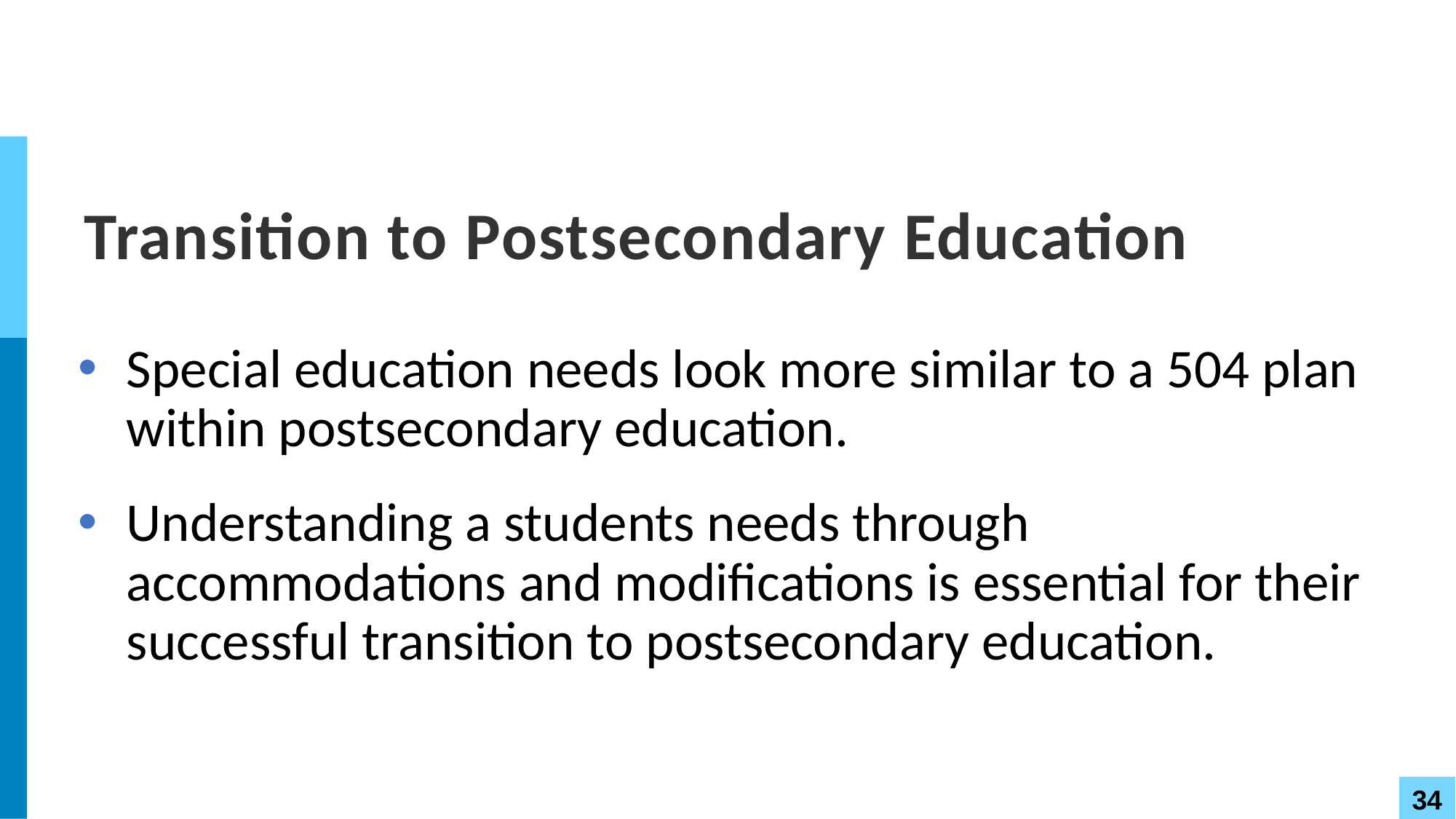

# Transition to Postsecondary Education
Special education needs look more similar to a 504 plan within postsecondary education.
Understanding a students needs through accommodations and modifications is essential for their successful transition to postsecondary education.